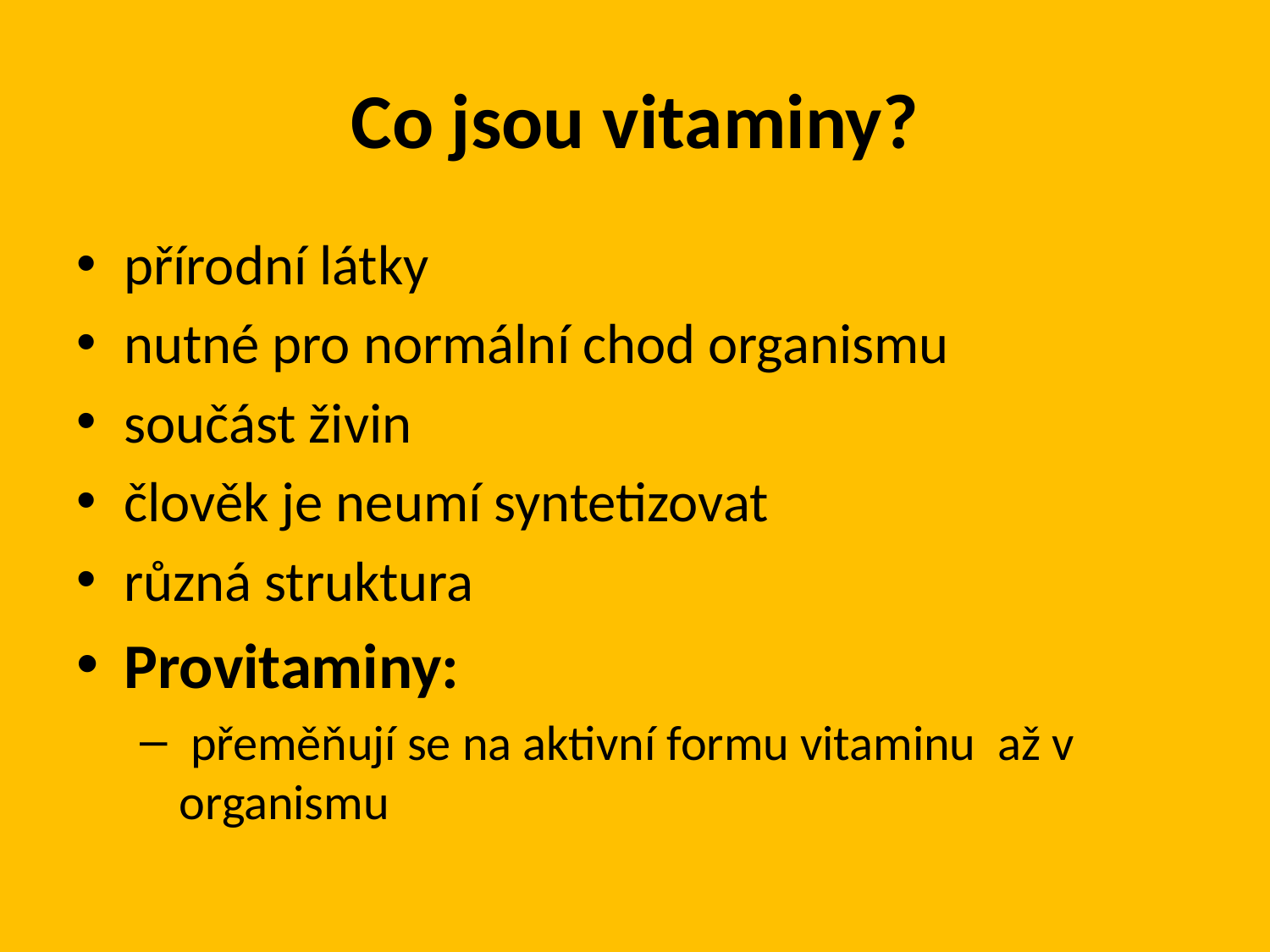

# Co jsou vitaminy?
přírodní látky
nutné pro normální chod organismu
součást živin
člověk je neumí syntetizovat
různá struktura
Provitaminy:
 přeměňují se na aktivní formu vitaminu  až v organismu